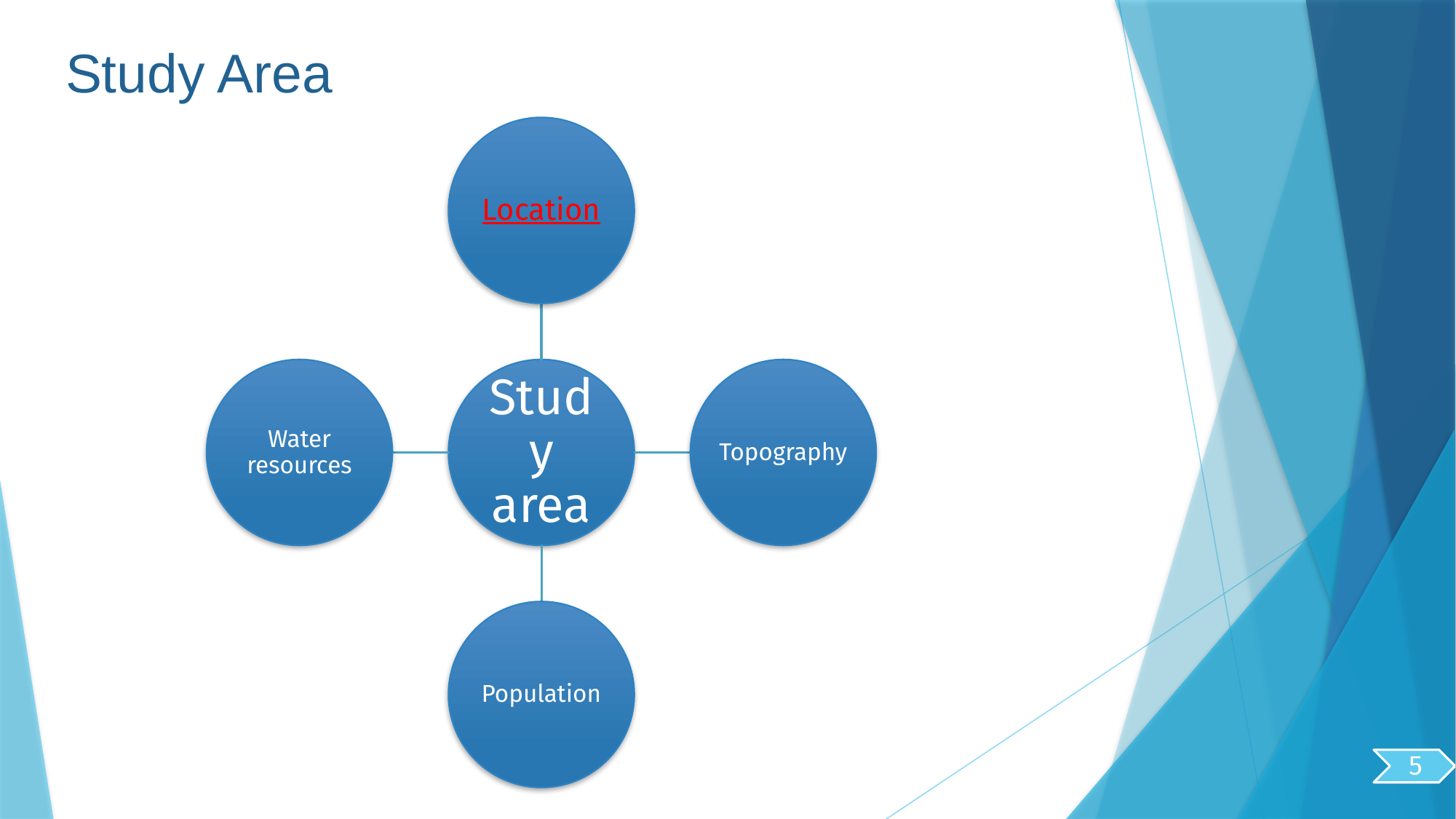

# Study Area
Study area

Location

Topography

Population

Water resources
5